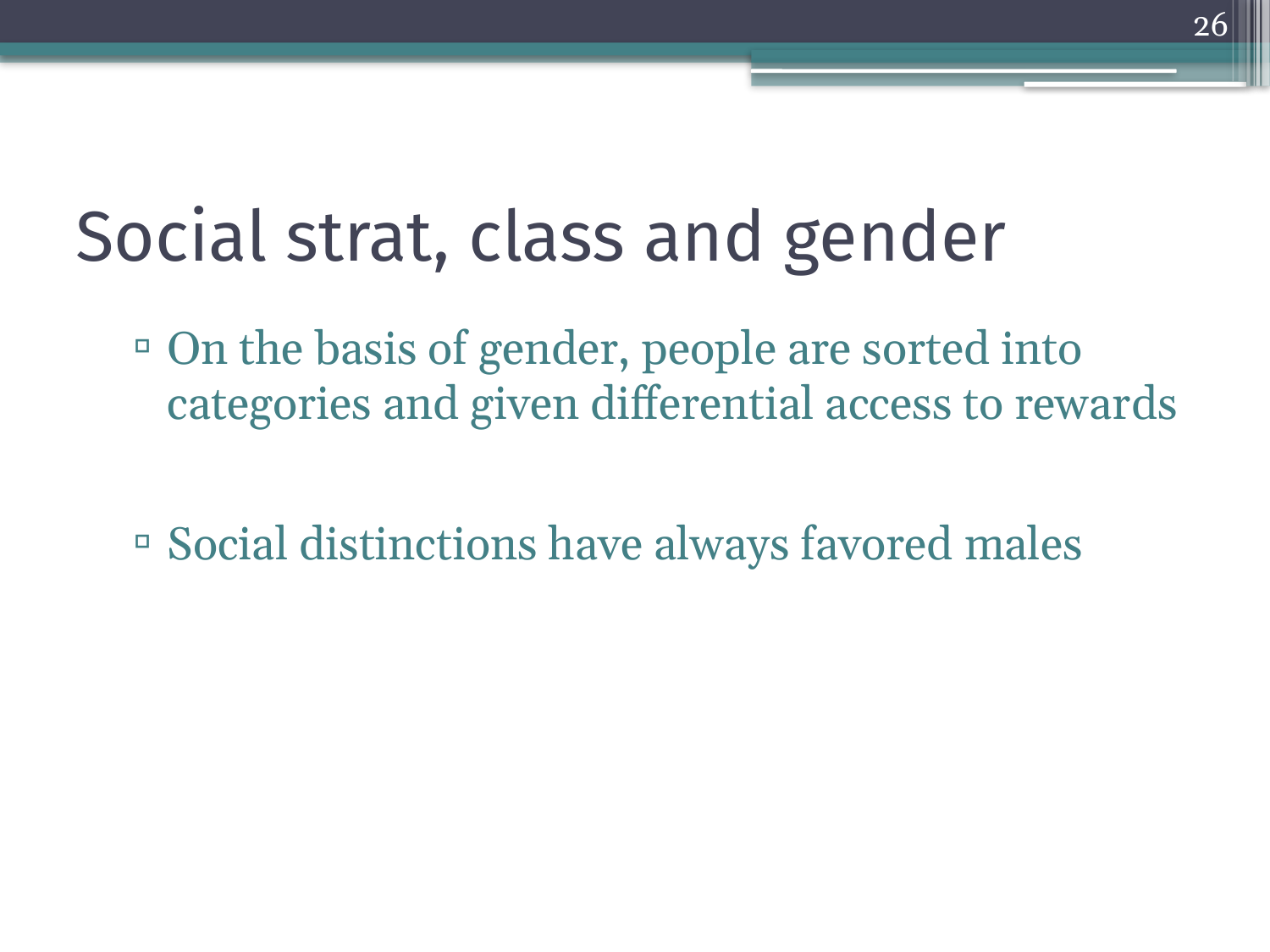

26
# Social strat, class and gender
On the basis of gender, people are sorted into categories and given differential access to rewards

Social distinctions have always favored males